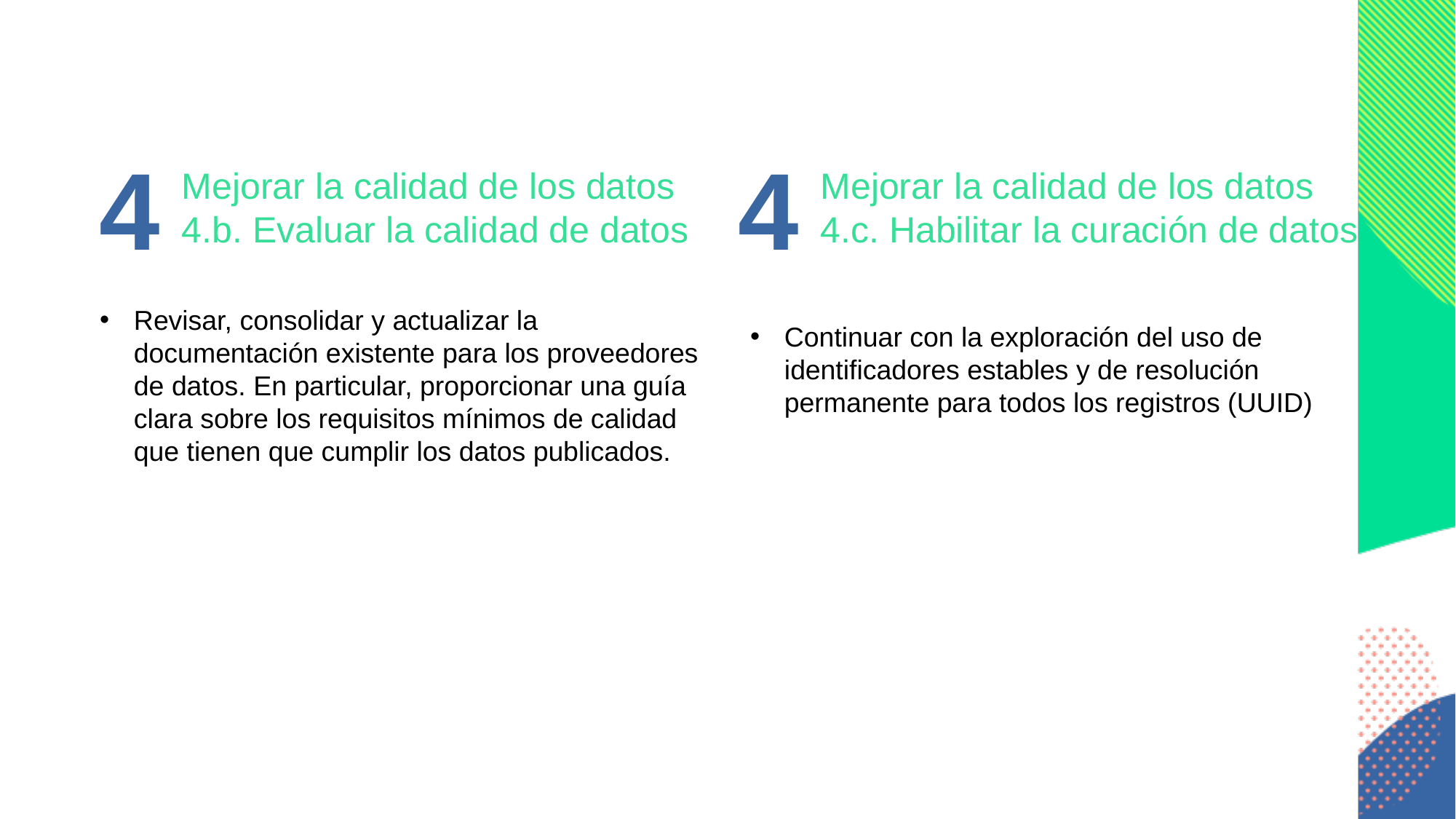

4
4
Mejorar la calidad de los datos
4.c. Habilitar la curación de datos
Mejorar la calidad de los datos
4.b. Evaluar la calidad de datos
Revisar, consolidar y actualizar la documentación existente para los proveedores de datos. En particular, proporcionar una guía clara sobre los requisitos mínimos de calidad que tienen que cumplir los datos publicados.
Continuar con la exploración del uso de identificadores estables y de resolución permanente para todos los registros (UUID)